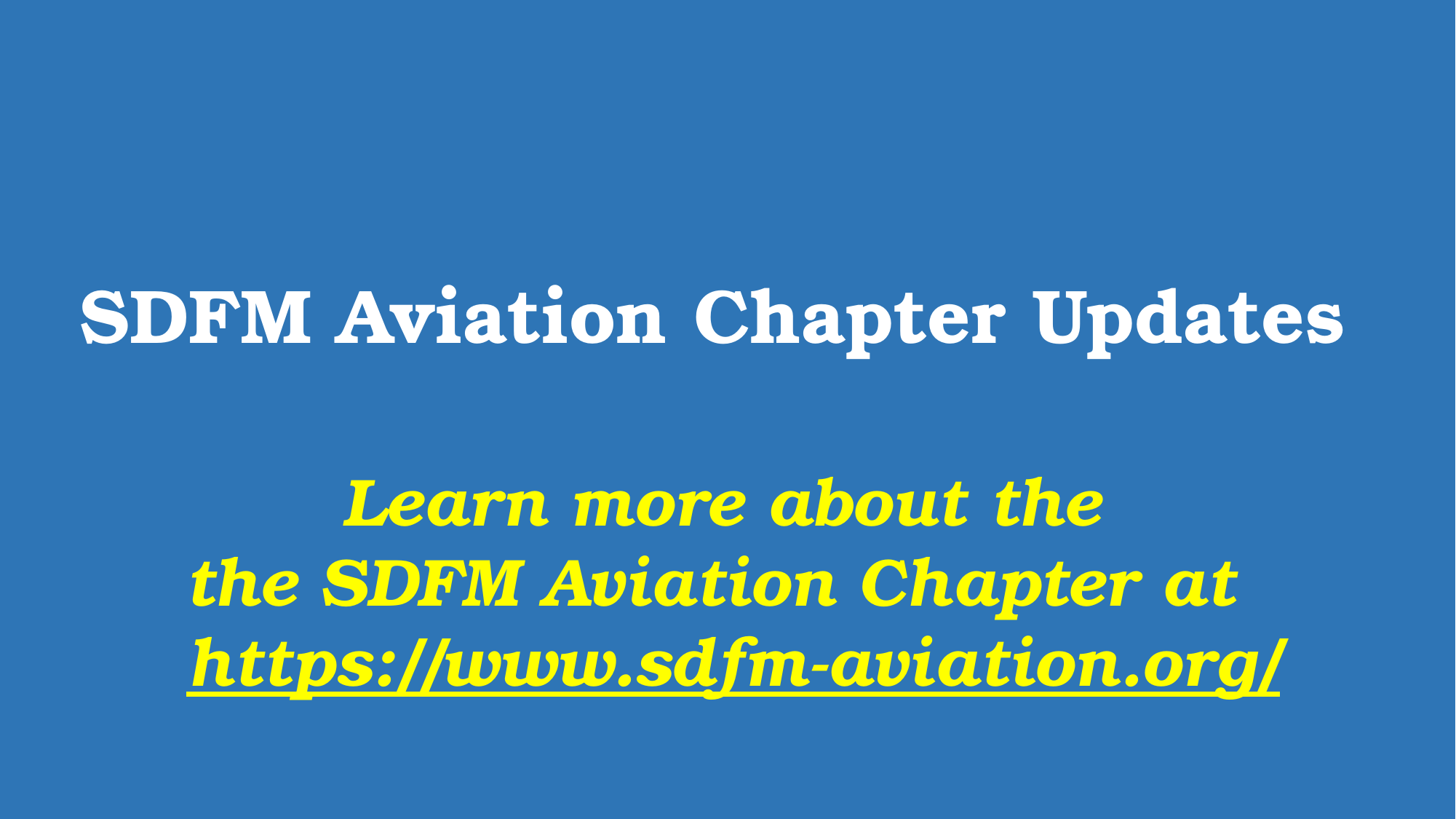

SDFM Aviation Chapter Updates
Learn more about the
the SDFM Aviation Chapter at
https://www.sdfm-aviation.org/